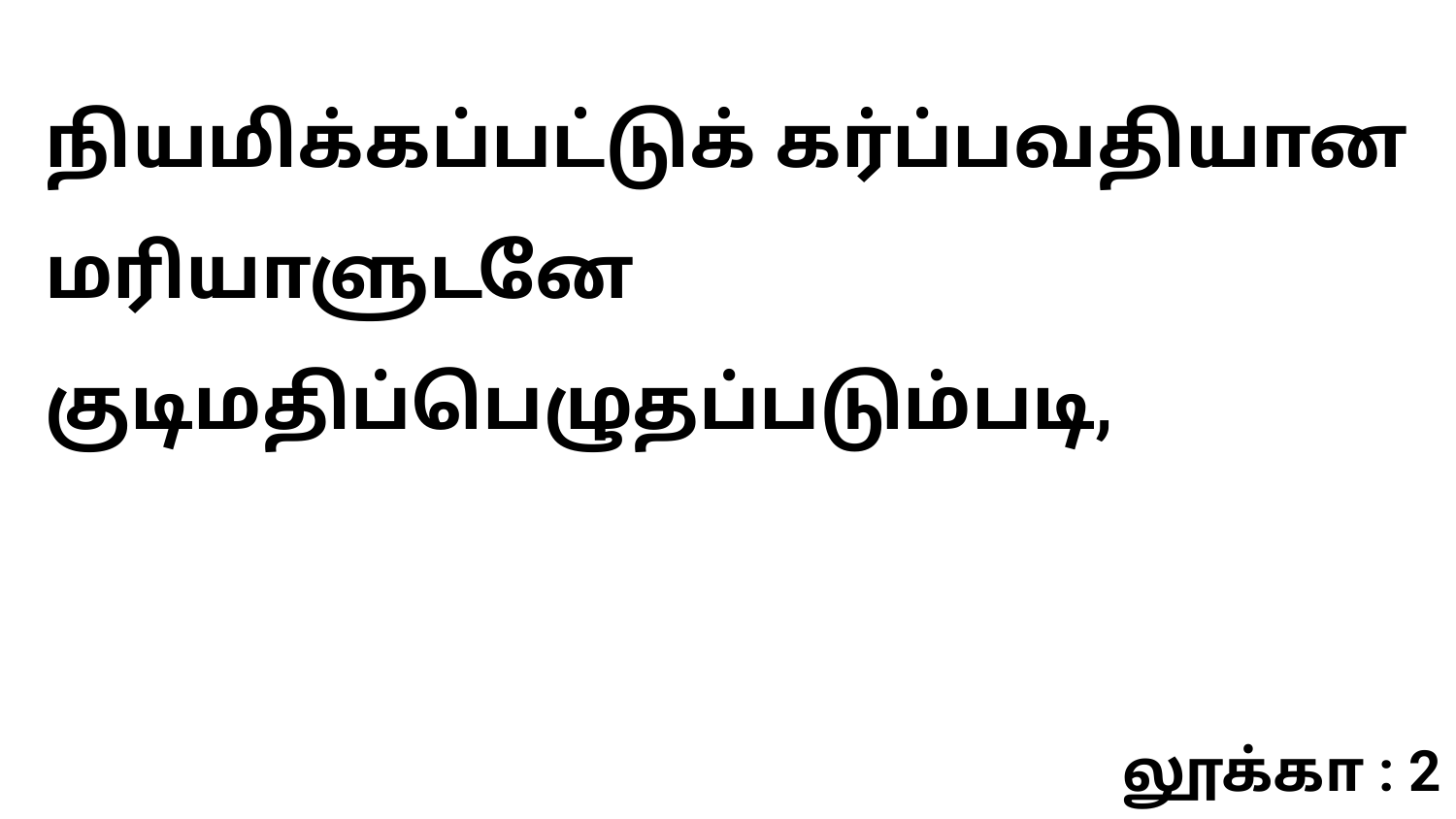

நியமிக்கப்பட்டுக் கர்ப்பவதியான மரியாளுடனே குடிமதிப்பெழுதப்படும்படி,
லூக்கா : 2